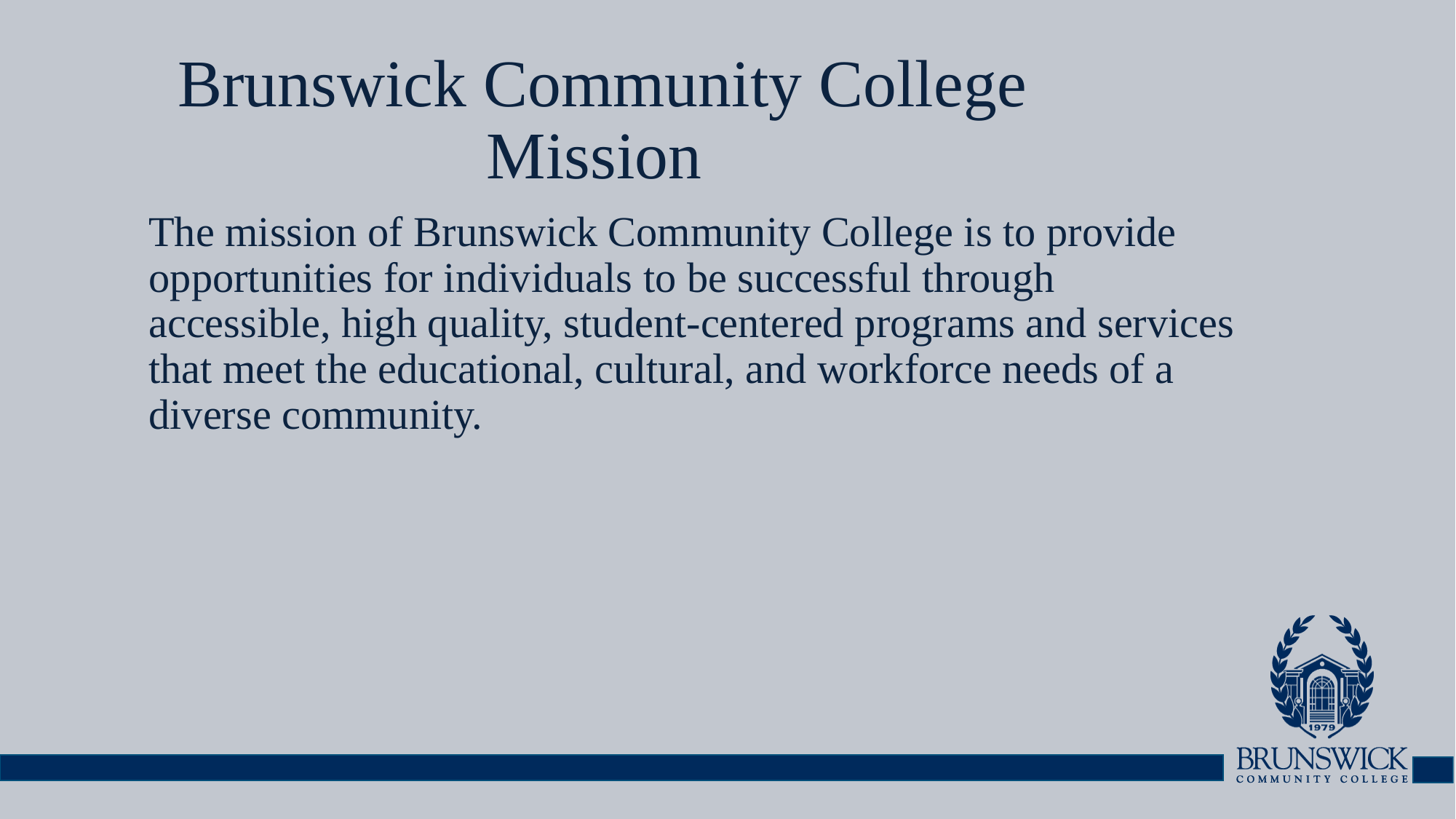

# Brunswick Community College Mission

The mission of Brunswick Community College is to provide opportunities for individuals to be successful through accessible, high quality, student-centered programs and services that meet the educational, cultural, and workforce needs of a diverse community.